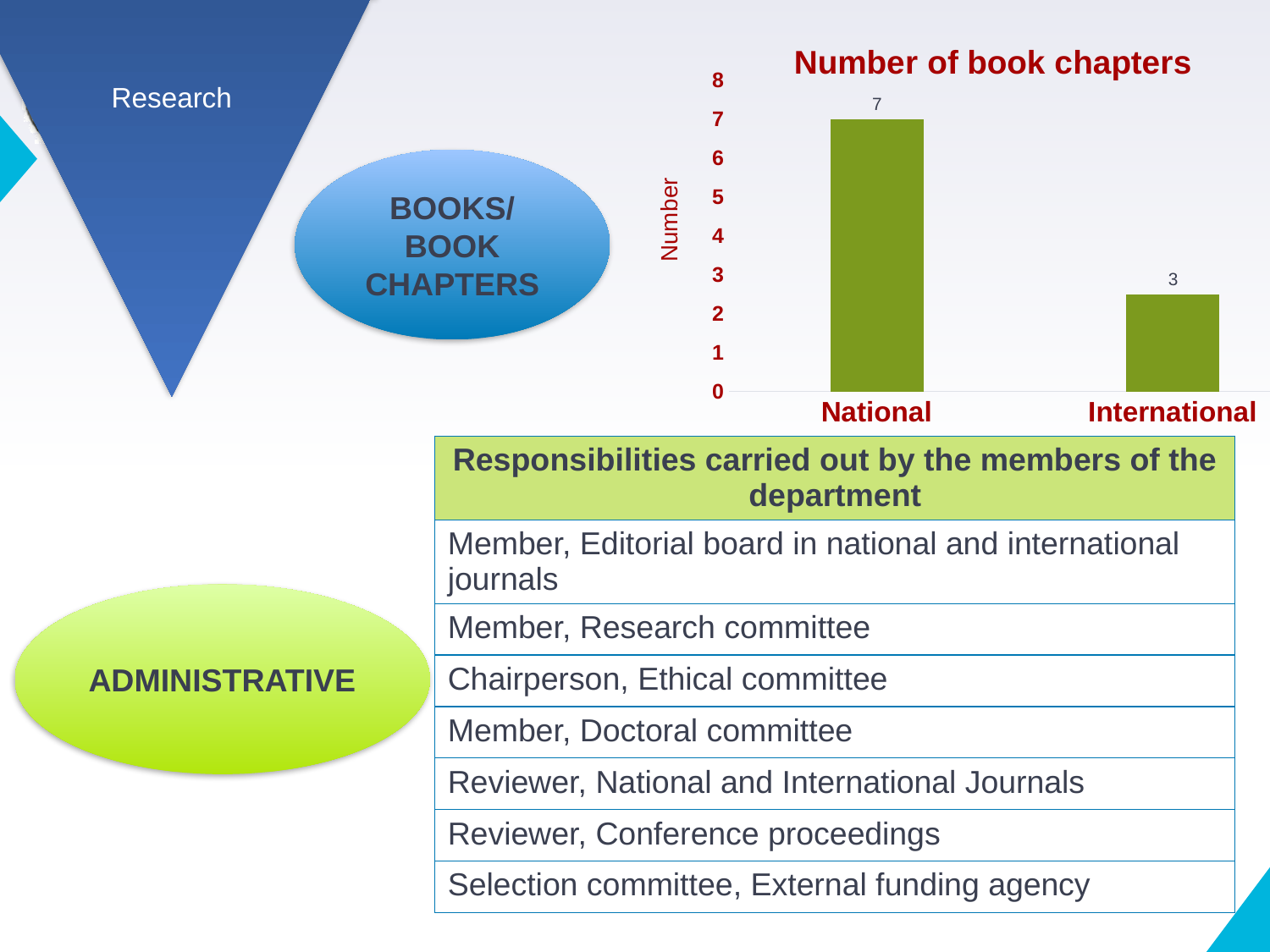

Human Resource Development

### Chart: Number of book chapters

| Category | Column1 |
|---|---|
| National | 7.0 |
| International | 2.5 |
Research
BOOKS/ BOOK CHAPTERS
| Responsibilities carried out by the members of the department |
| --- |
| Member, Editorial board in national and international journals |
| Member, Research committee |
| Chairperson, Ethical committee |
| Member, Doctoral committee |
| Reviewer, National and International Journals |
| Reviewer, Conference proceedings |
| Selection committee, External funding agency |
ADMINISTRATIVE